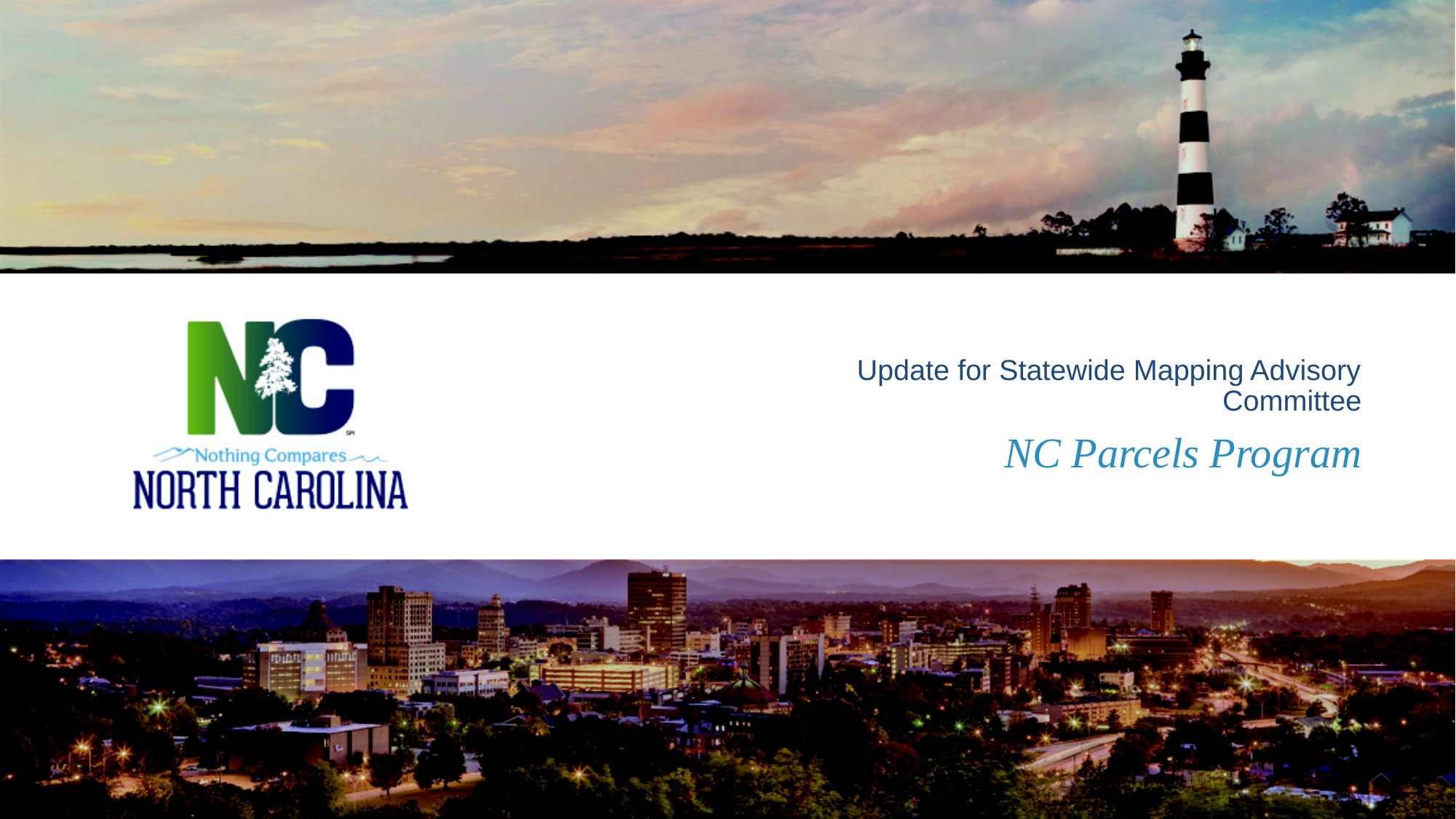

Update for Statewide Mapping Advisory Committee
# NC Parcels Program